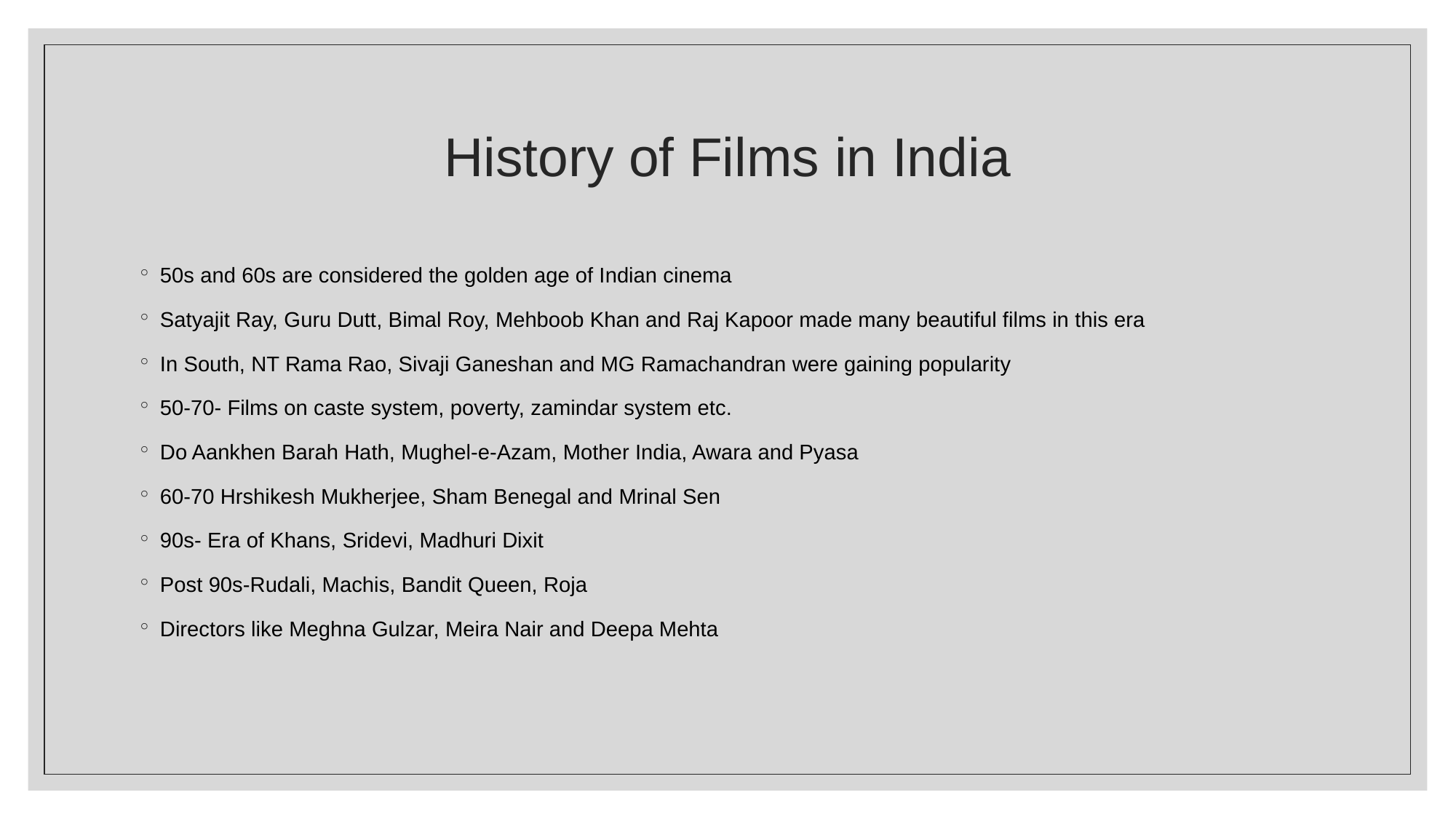

# History of Films in India
50s and 60s are considered the golden age of Indian cinema
Satyajit Ray, Guru Dutt, Bimal Roy, Mehboob Khan and Raj Kapoor made many beautiful films in this era
In South, NT Rama Rao, Sivaji Ganeshan and MG Ramachandran were gaining popularity
50-70- Films on caste system, poverty, zamindar system etc.
Do Aankhen Barah Hath, Mughel-e-Azam, Mother India, Awara and Pyasa
60-70 Hrshikesh Mukherjee, Sham Benegal and Mrinal Sen
90s- Era of Khans, Sridevi, Madhuri Dixit
Post 90s-Rudali, Machis, Bandit Queen, Roja
Directors like Meghna Gulzar, Meira Nair and Deepa Mehta